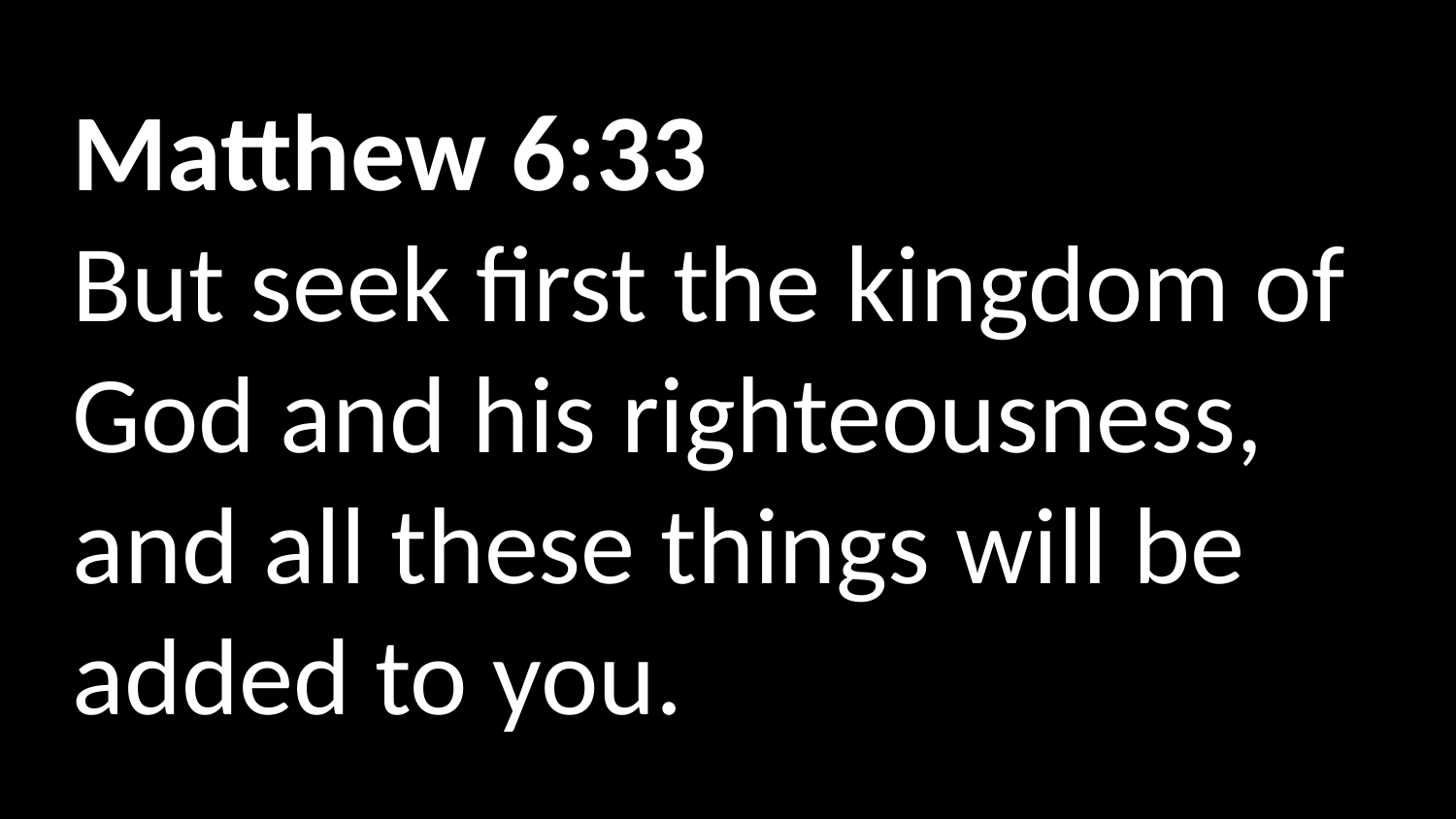

Matthew 6:33
But seek first the kingdom of God and his righteousness,
and all these things will be added to you.